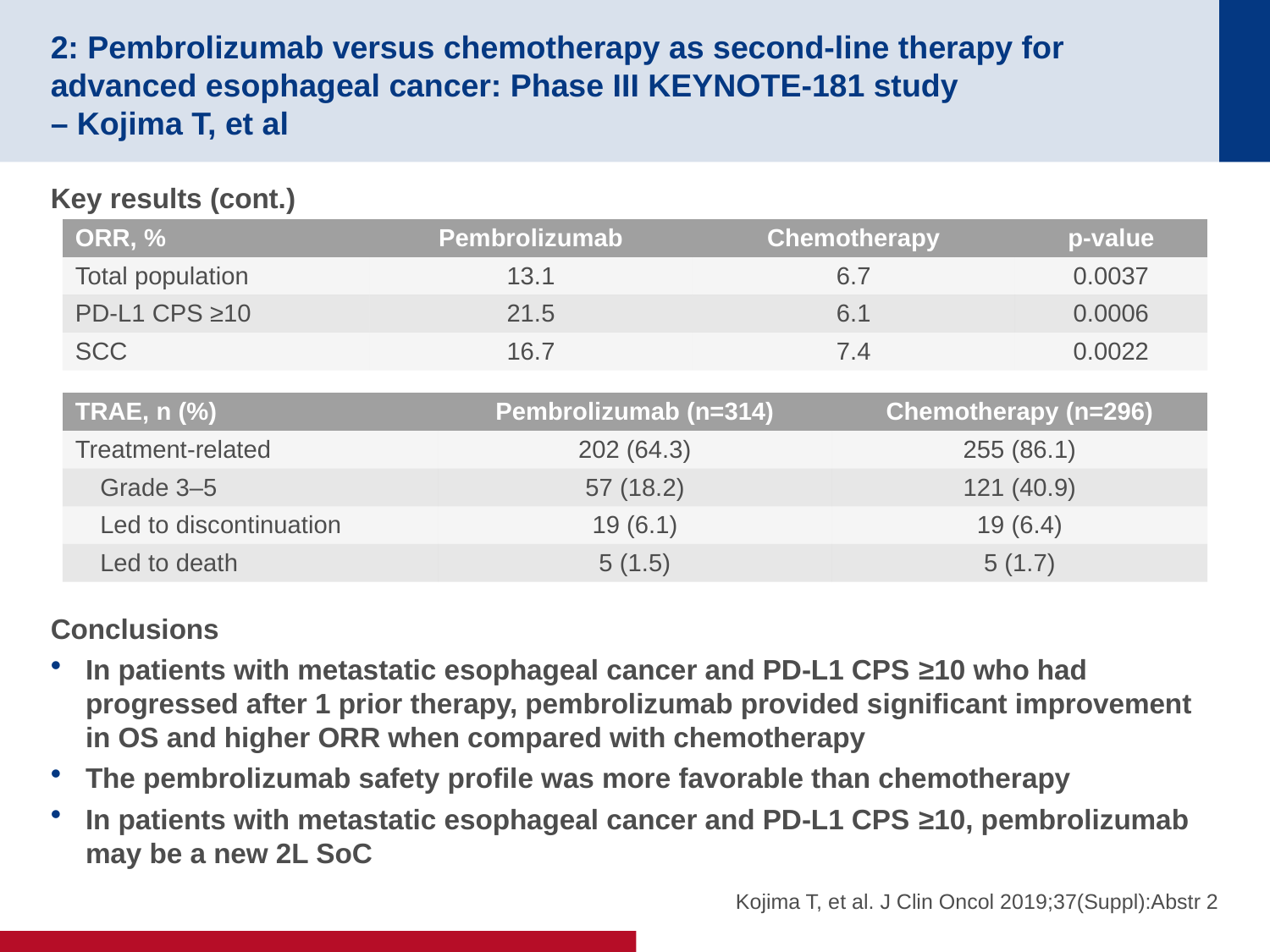

# 2: Pembrolizumab versus chemotherapy as second-line therapy for advanced esophageal cancer: Phase III KEYNOTE-181 study – Kojima T, et al
Key results (cont.)

Conclusions
In patients with metastatic esophageal cancer and PD-L1 CPS ≥10 who had progressed after 1 prior therapy, pembrolizumab provided significant improvement in OS and higher ORR when compared with chemotherapy
The pembrolizumab safety profile was more favorable than chemotherapy
In patients with metastatic esophageal cancer and PD-L1 CPS ≥10, pembrolizumab may be a new 2L SoC
| ORR, % | Pembrolizumab | Chemotherapy | p-value |
| --- | --- | --- | --- |
| Total population | 13.1 | 6.7 | 0.0037 |
| PD-L1 CPS ≥10 | 21.5 | 6.1 | 0.0006 |
| SCC | 16.7 | 7.4 | 0.0022 |
| TRAE, n (%) | Pembrolizumab (n=314) | Chemotherapy (n=296) |
| --- | --- | --- |
| Treatment-related | 202 (64.3) | 255 (86.1) |
| Grade 3–5 | 57 (18.2) | 121 (40.9) |
| Led to discontinuation | 19 (6.1) | 19 (6.4) |
| Led to death | 5 (1.5) | 5 (1.7) |
Kojima T, et al. J Clin Oncol 2019;37(Suppl):Abstr 2